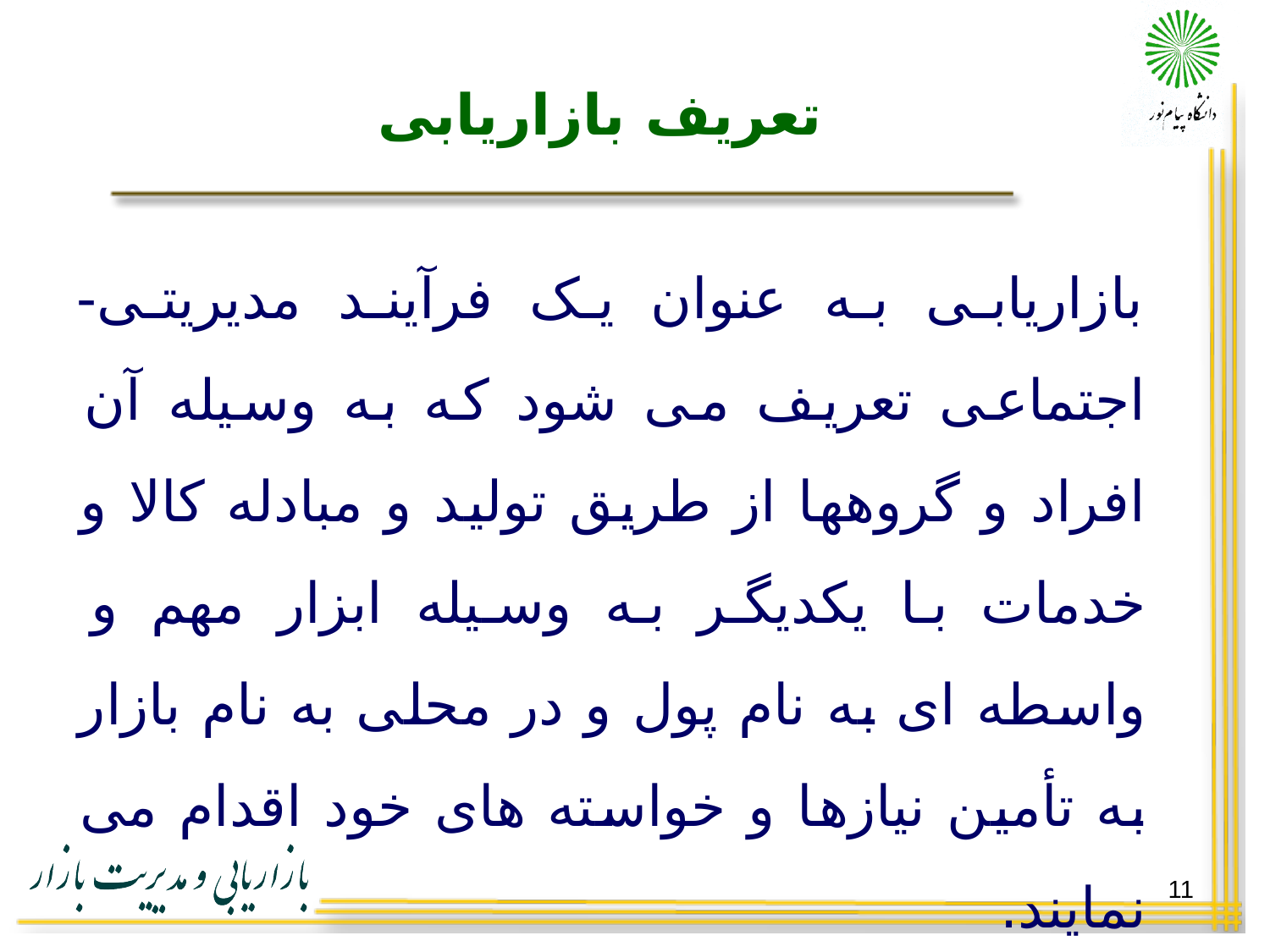

# تعریف بازاریابی
بازاریابی به عنوان یک فرآیند مدیریتی-اجتماعی تعریف می شود که به وسیله آن افراد و گروهها از طریق تولید و مبادله کالا و خدمات با یکدیگر به وسیله ابزار مهم و واسطه ای به نام پول و در محلی به نام بازار به تأمین نیازها و خواسته های خود اقدام می نمایند.
11